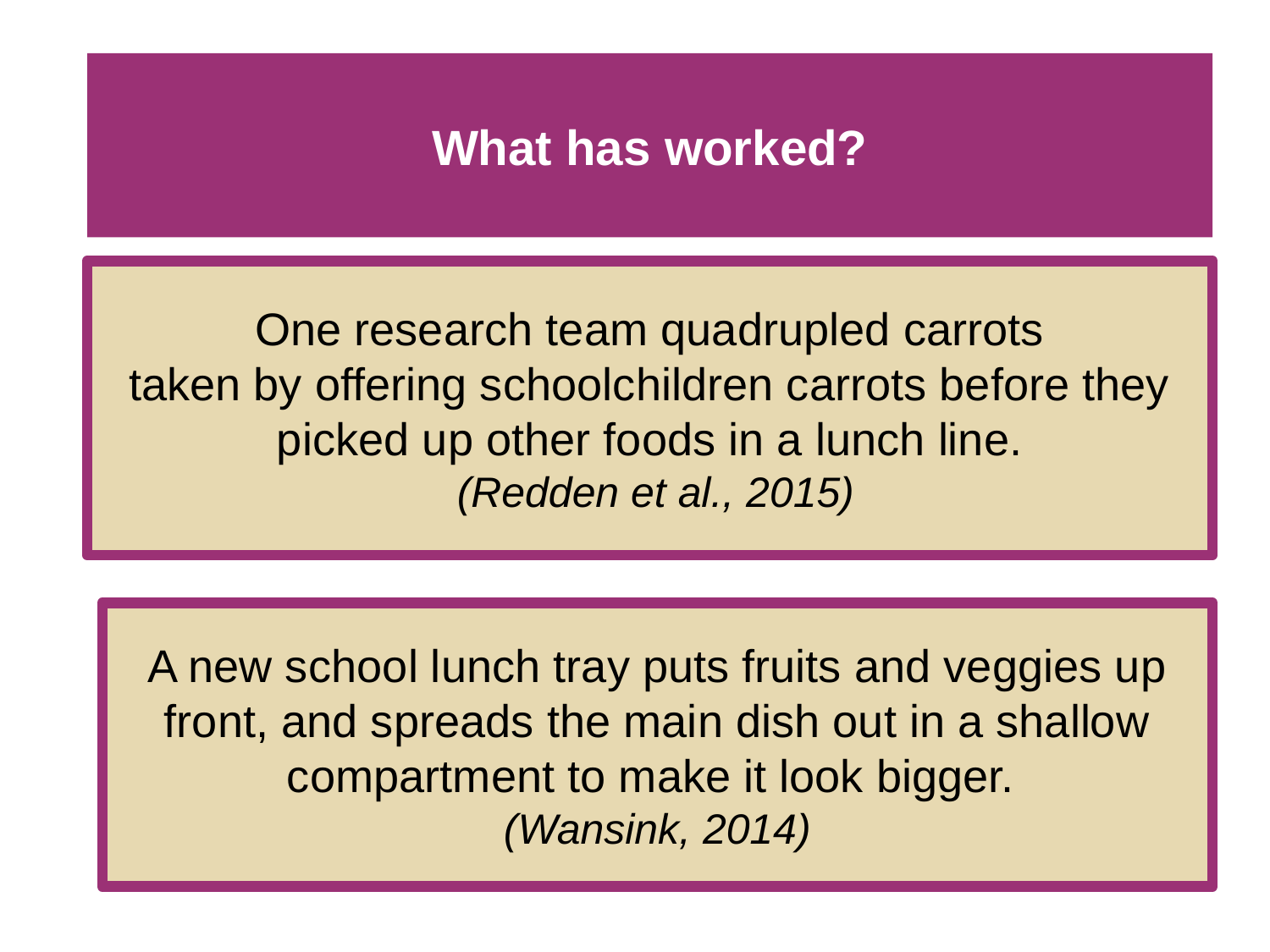

# What has worked?
One research team quadrupled carrots
taken by offering schoolchildren carrots before they picked up other foods in a lunch line.
 (Redden et al., 2015)
A new school lunch tray puts fruits and veggies up front, and spreads the main dish out in a shallow
compartment to make it look bigger.
(Wansink, 2014)